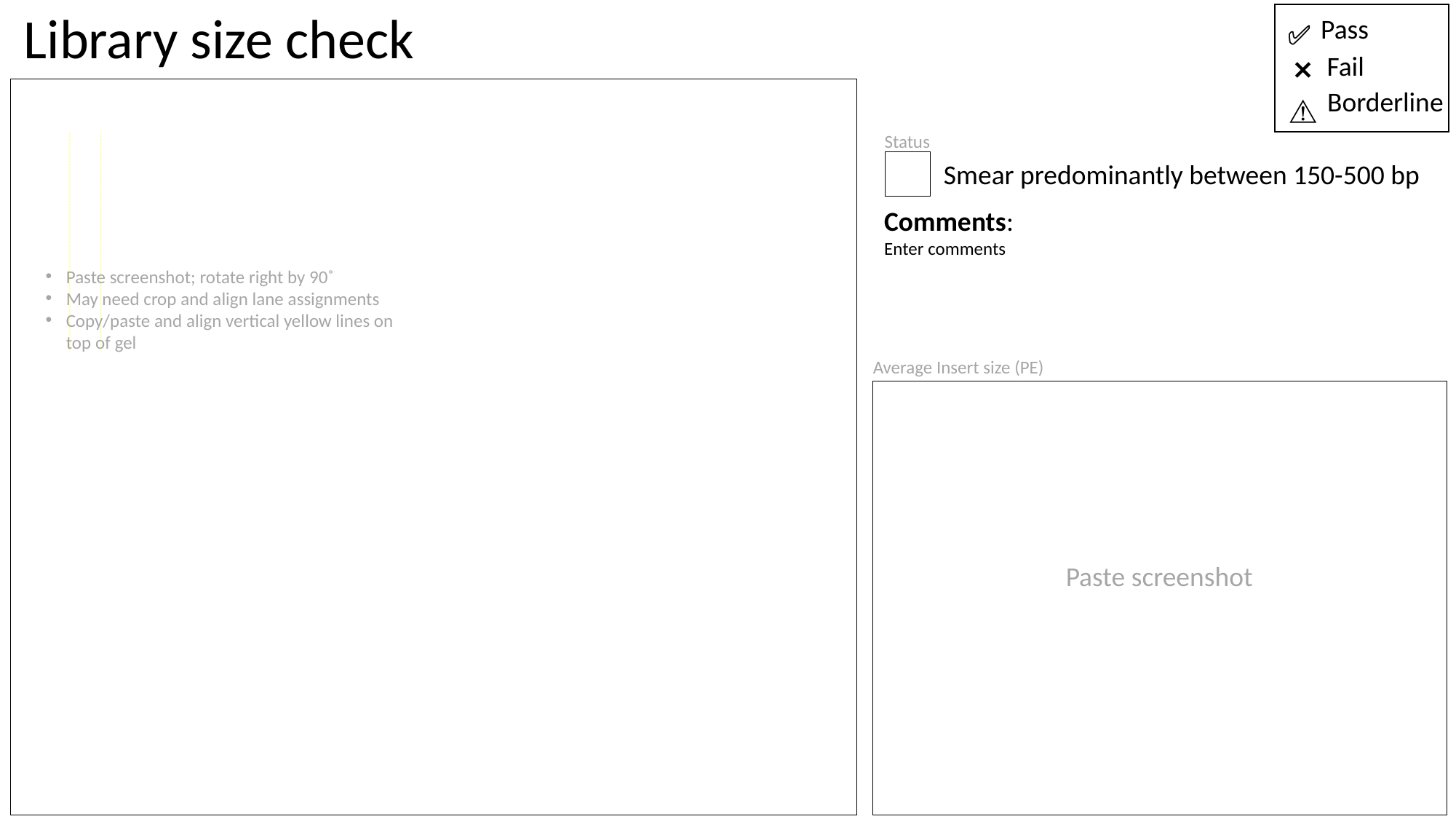

Pass
Fail
Borderline
✅
❌
⚠️
# Library size check

Status
Smear predominantly between 150-500 bp

Comments:
Enter comments
Paste screenshot; rotate right by 90˚
May need crop and align lane assignments
Copy/paste and align vertical yellow lines on top of gel
Average Insert size (PE)

Paste screenshot
Grab vertical yellow lines and align with 200/500 markers